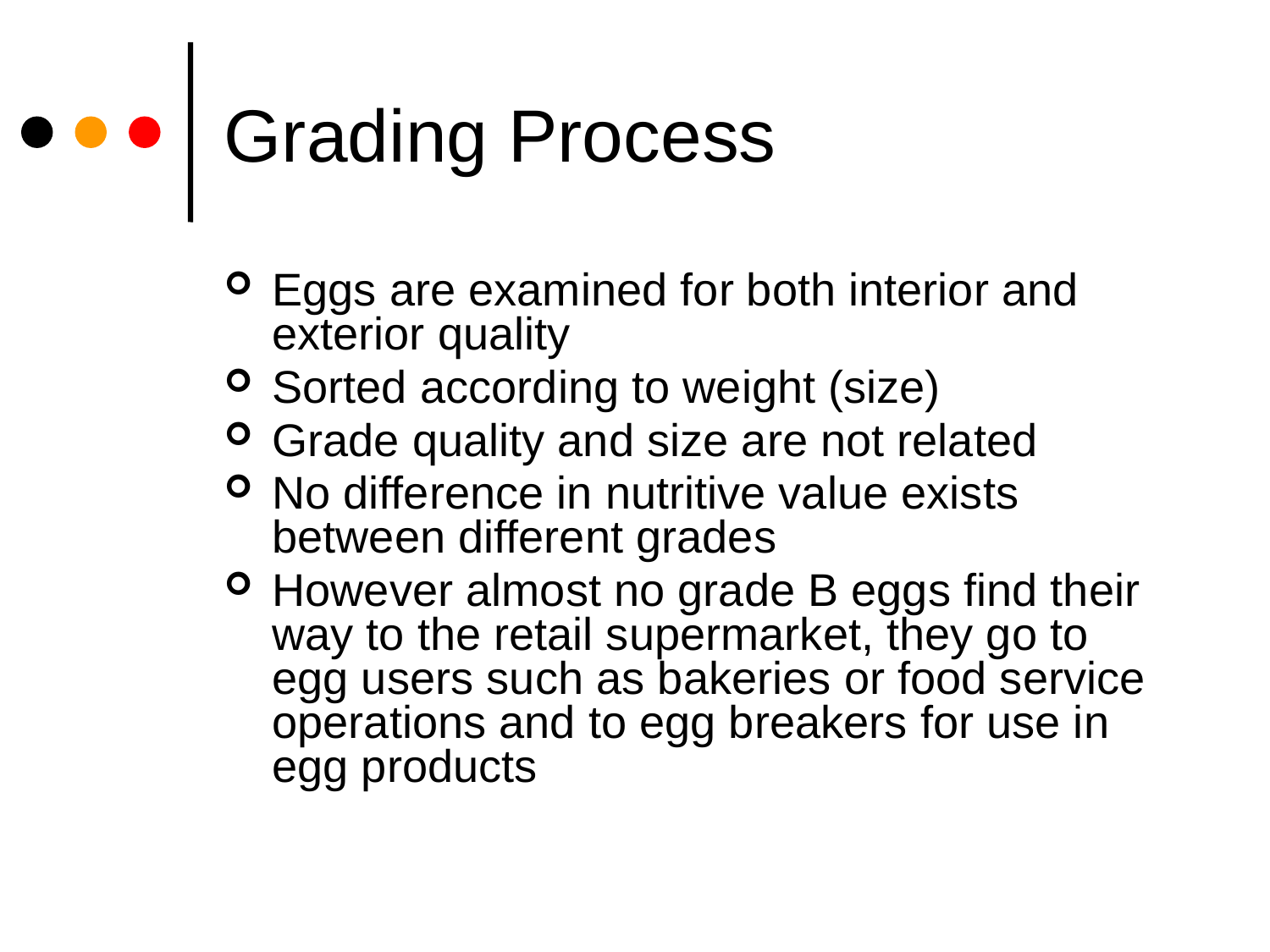

# Grading Process
Eggs are examined for both interior and exterior quality
Sorted according to weight (size)
Grade quality and size are not related
No difference in nutritive value exists between different grades
However almost no grade B eggs find their way to the retail supermarket, they go to egg users such as bakeries or food service operations and to egg breakers for use in egg products